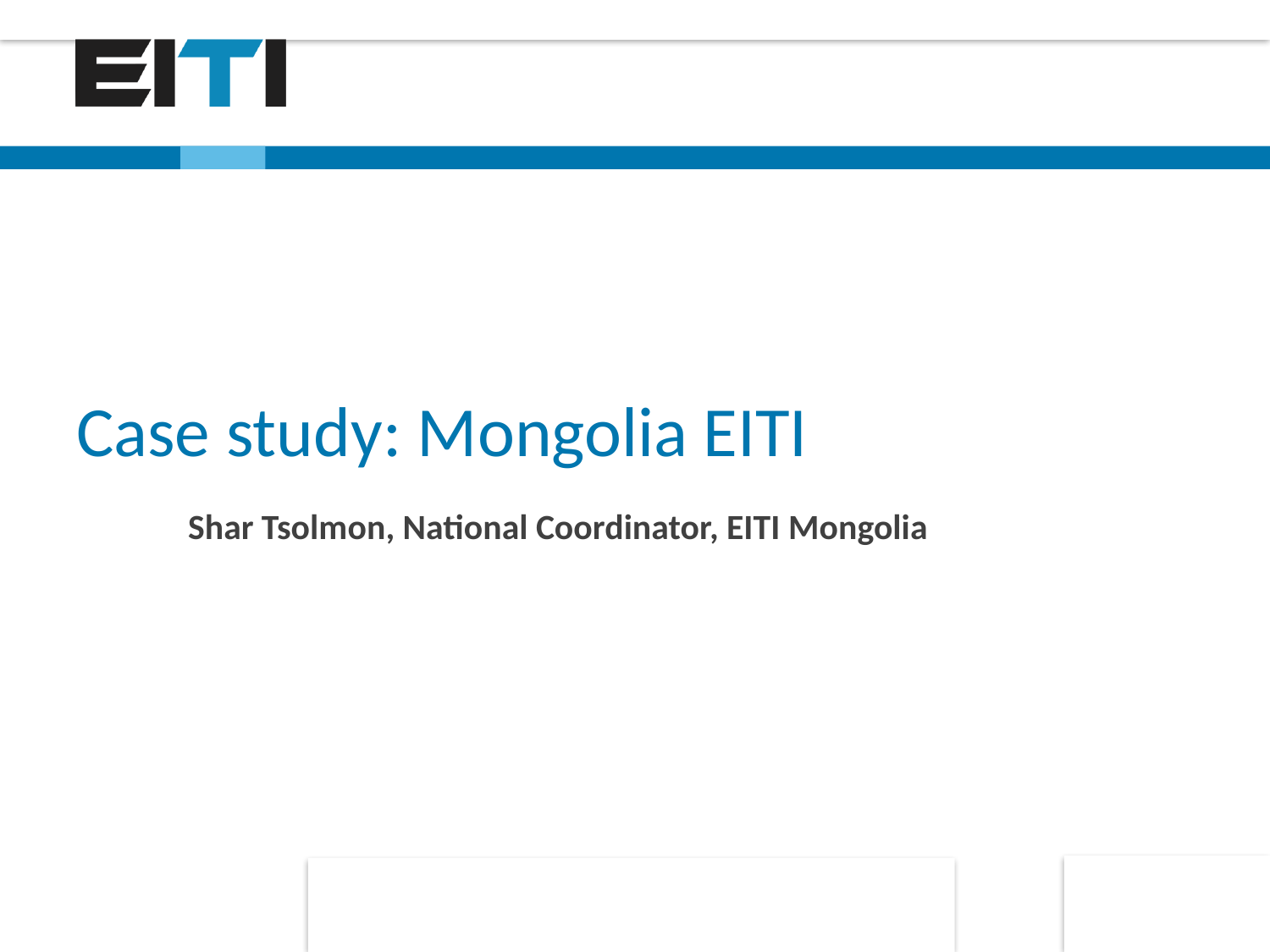

# Case study: Mongolia EITI
Shar Tsolmon, National Coordinator, EITI Mongolia